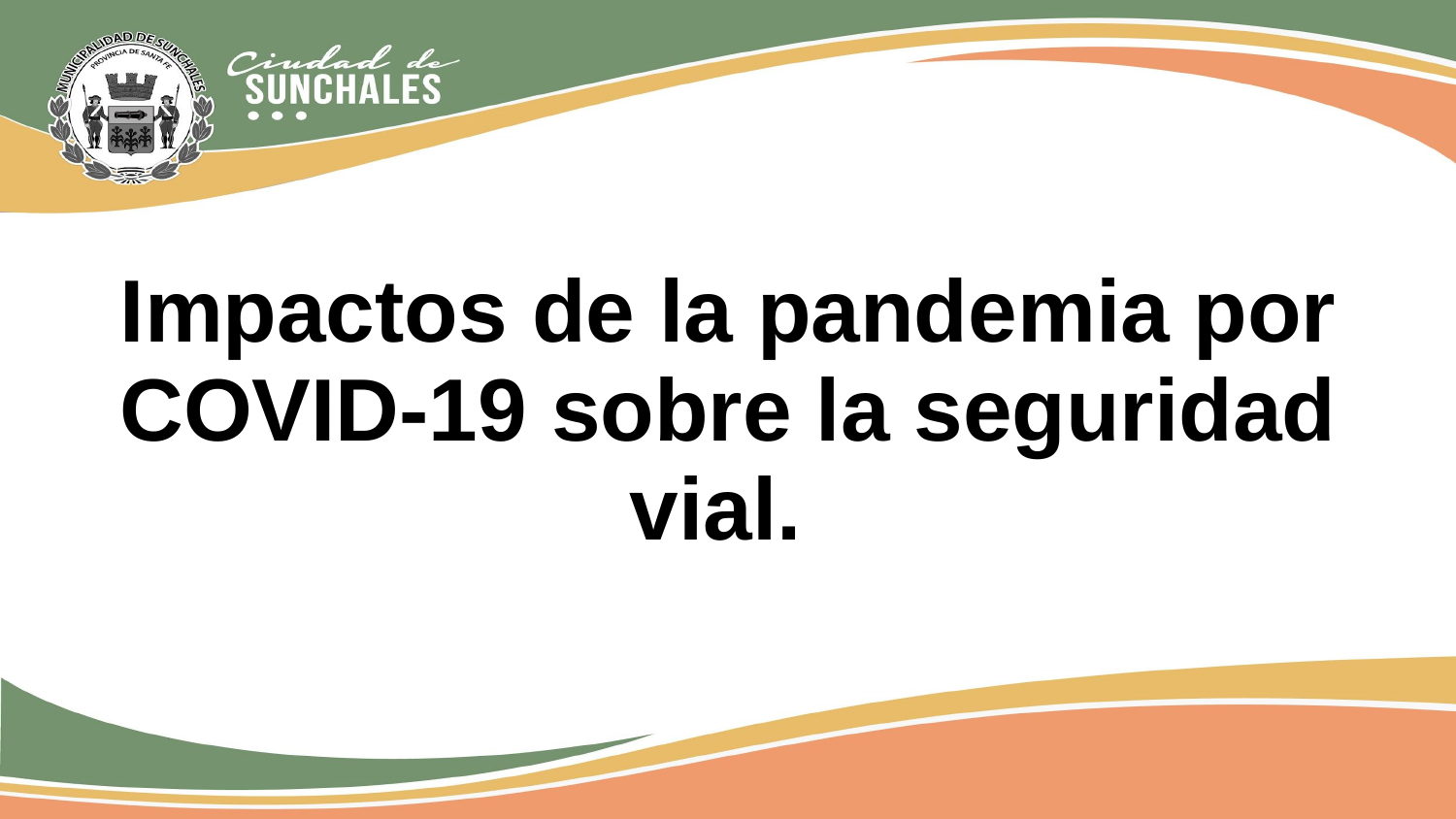

Impactos de la pandemia por COVID-19 sobre la seguridad vial.